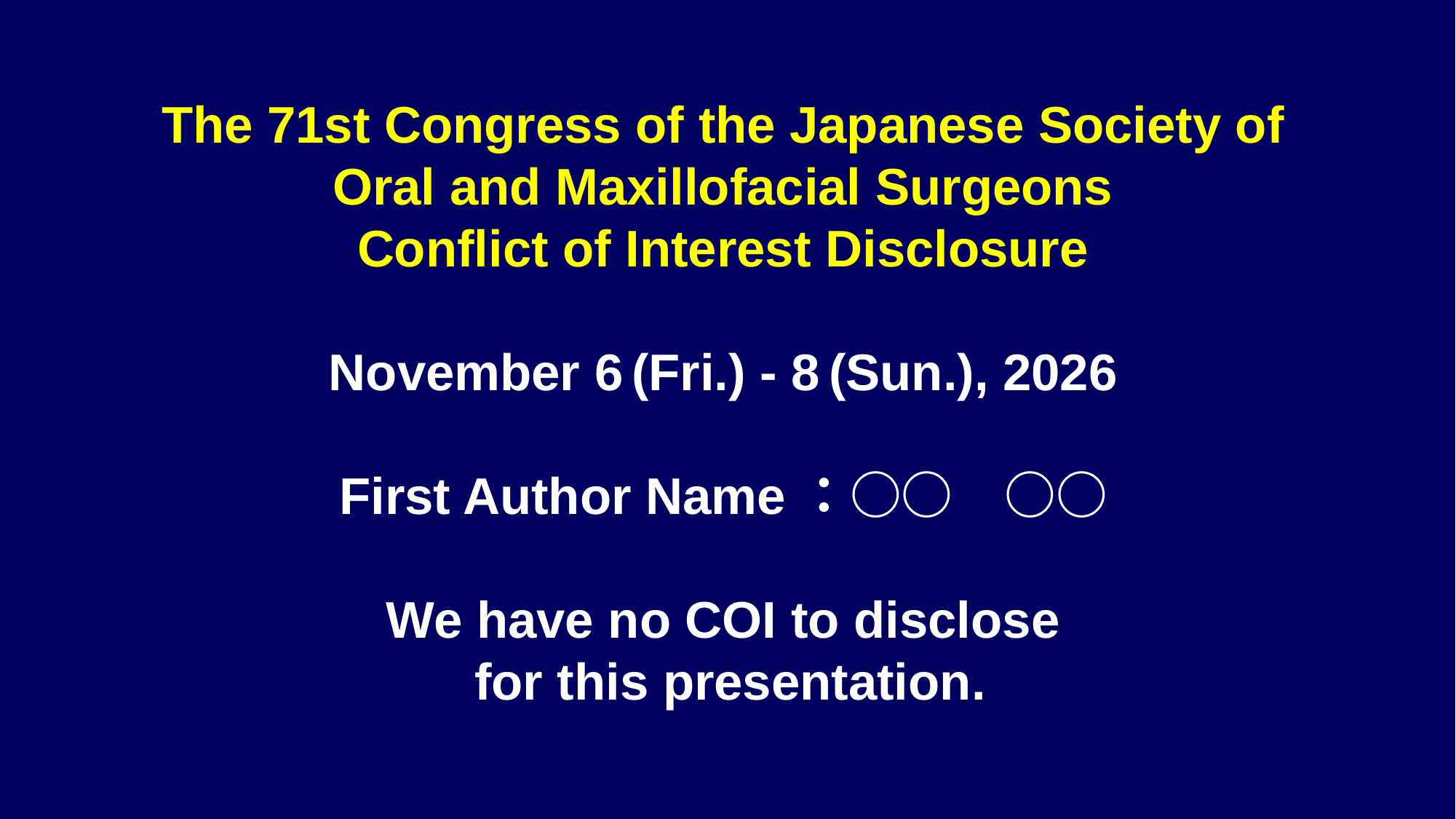

# The 71st Congress of the Japanese Society of Oral and Maxillofacial Surgeons Conflict of Interest Disclosure November 6 (Fri.) - 8 (Sun.), 2026 First Author Name：○○　○○ We have no COI to disclose for this presentation.